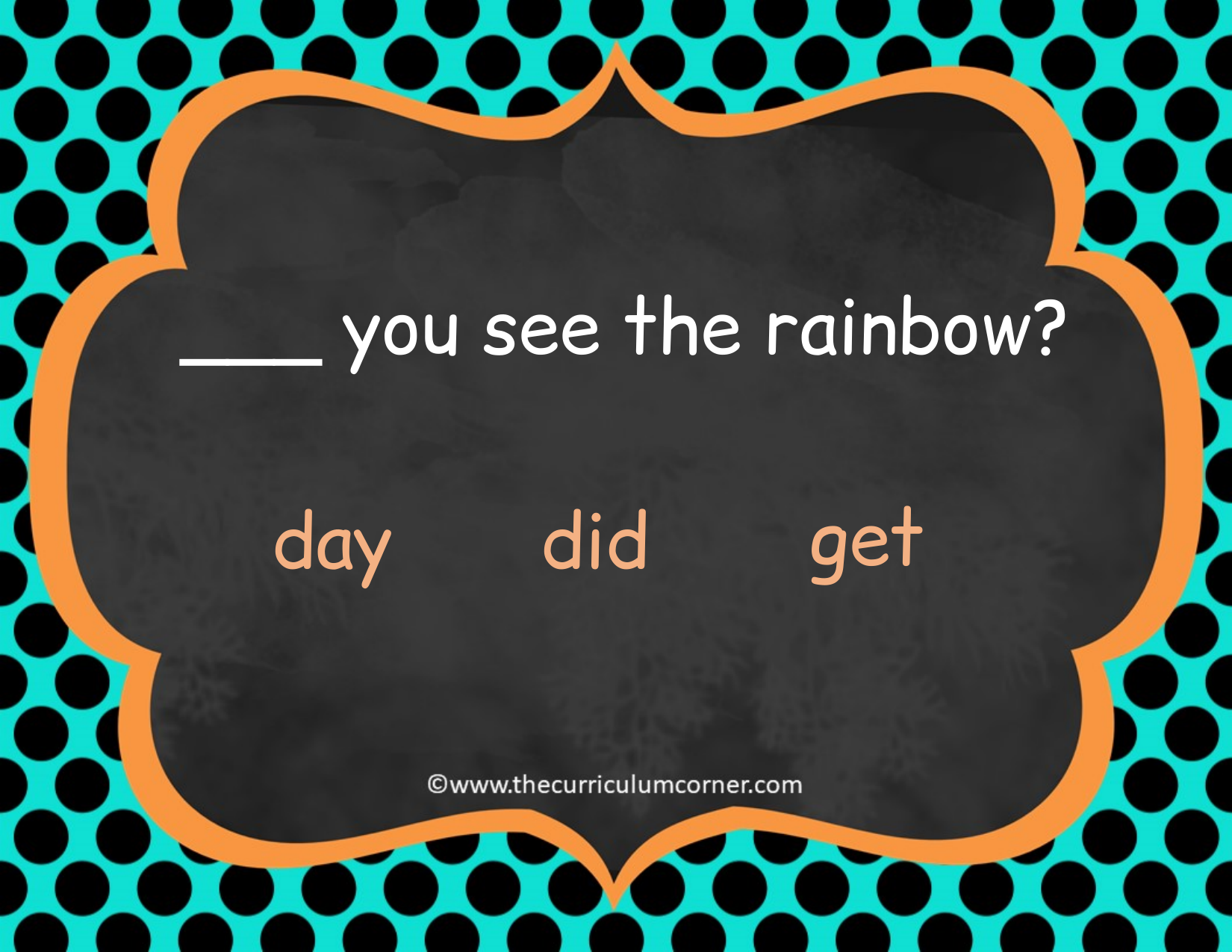

___ you see the rainbow?
get
day
did